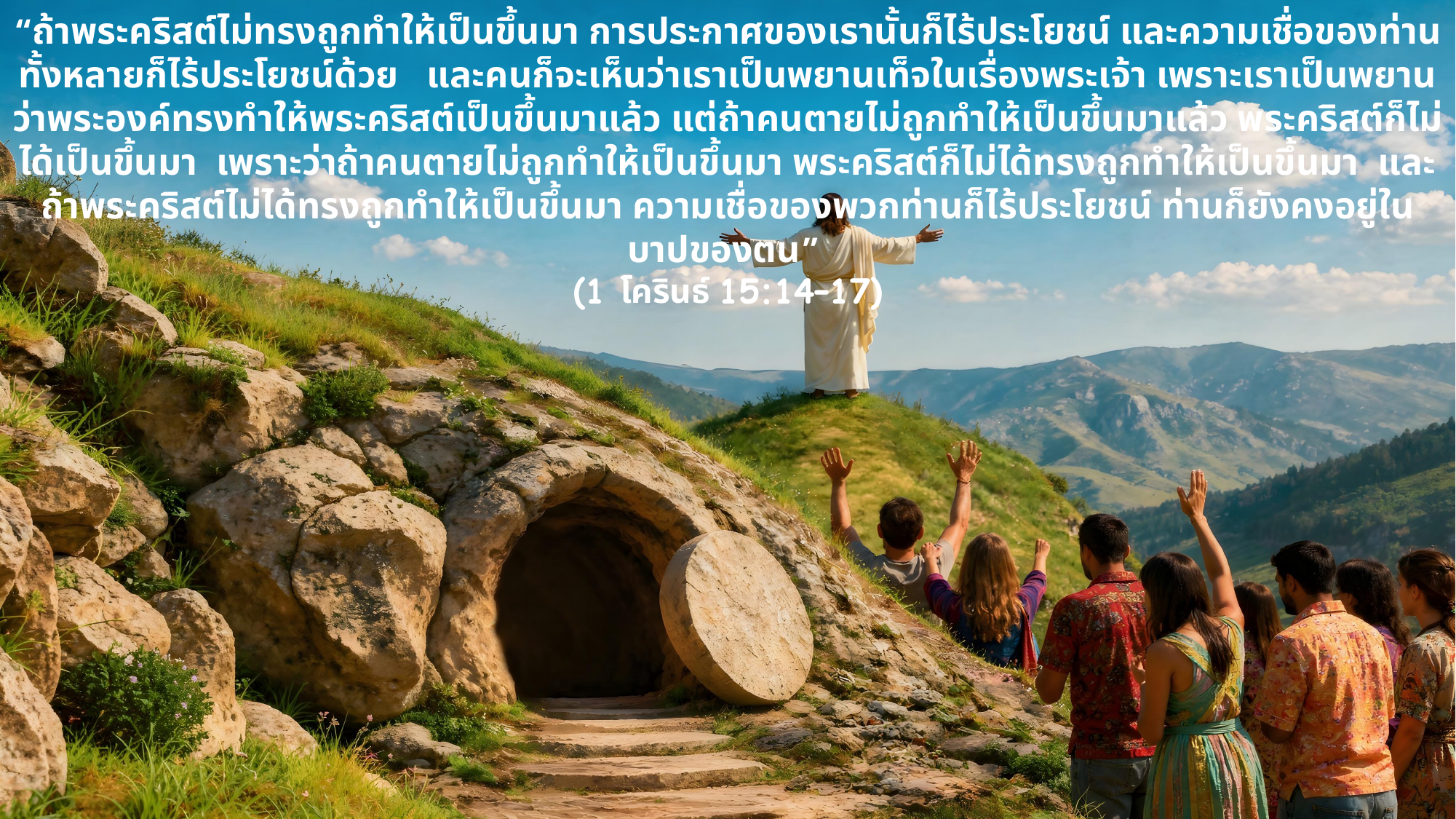

“ถ้า​พระ​คริสต์​ไม่​ทรง​ถูก​ทำ​ให้​เป็น​ขึ้น​มา การ​ประ​กาศ​ของ​เรา​นั้น​ก็​ไร้​ประ​โยชน์ และ​ความ​เชื่อ​ของ​ท่าน​ทั้ง​หลาย​ก็​ไร้​ประ​โยชน์​ด้วย   และ​คน​ก็​จะ​เห็น​ว่า​เรา​เป็น​พยาน​เท็จ​ใน​เรื่อง​พระ​เจ้า เพราะ​เรา​เป็น​พยาน​ว่า​พระ​องค์​ทรง​ทำ​ให้​พระ​คริสต์​เป็น​ขึ้น​มาแล้ว แต่​ถ้า​คน​ตาย​ไม่​ถูก​ทำ​ให้​เป็น​ขึ้น​มา​แล้ว พระ​คริสต์​ก็​ไม่​ได้​เป็น​ขึ้น​มา  เพราะ​ว่า​ถ้า​คน​ตาย​ไม่​ถูก​ทำ​ให้​เป็น​ขึ้น​มา พระ​คริสต์​ก็​ไม่​ได้​ทรง​ถูก​ทำ​ให้​เป็น​ขึ้น​มา  และ​ถ้า​พระ​คริสต์​ไม่​ได้​ทรง​ถูก​ทำ​ให้​เป็น​ขึ้น​มา ความ​เชื่อ​ของ​พวก​ท่าน​ก็​ไร้​ประ​โยชน์ ท่าน​ก็​ยัง​คง​อยู่​ใน​บาป​ของ​ตน”
(1 โครินธ์ 15:14–17)